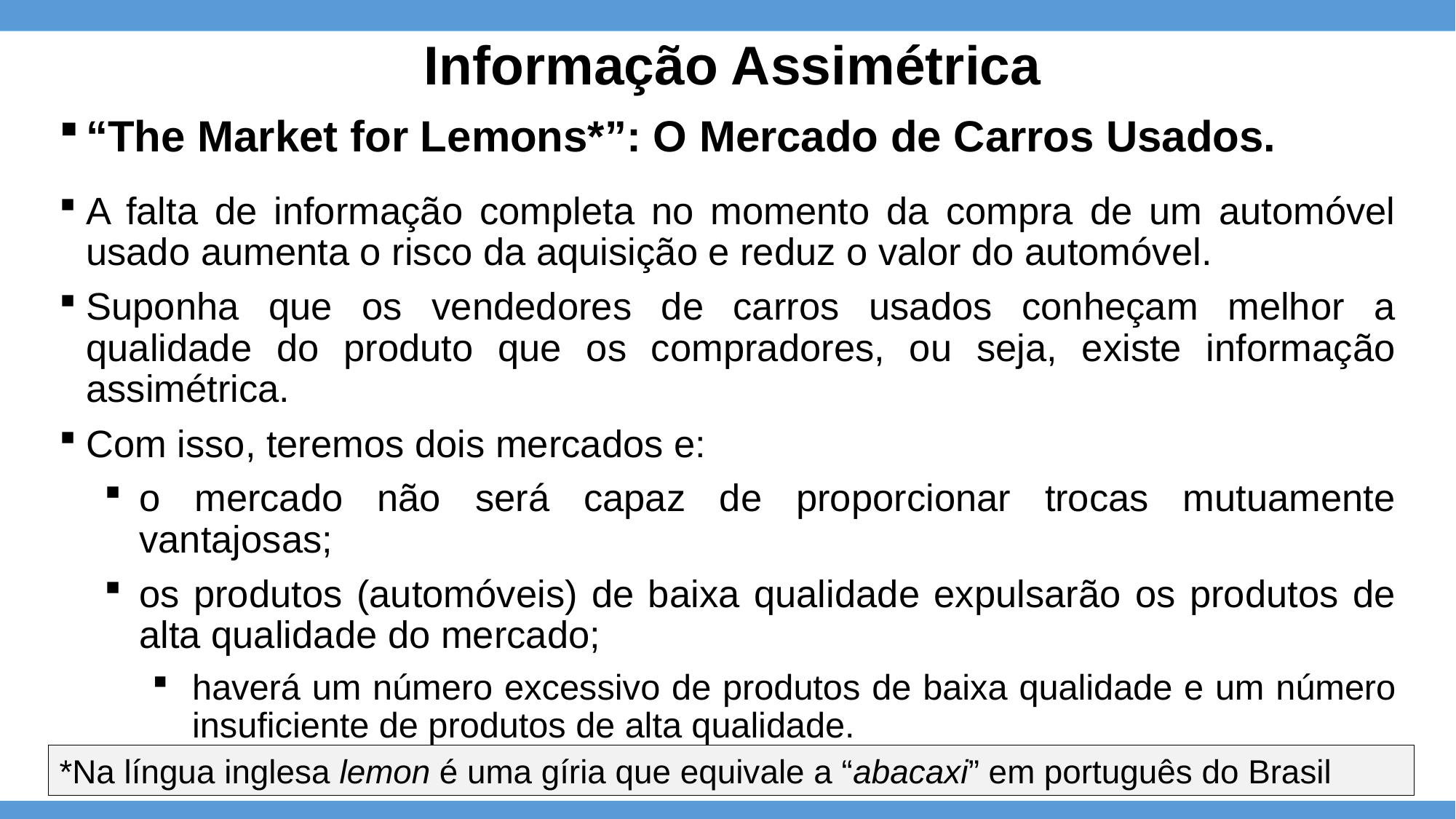

# Informação Assimétrica
“The Market for Lemons*”: O Mercado de Carros Usados.

A falta de informação completa no momento da compra de um automóvel usado aumenta o risco da aquisição e reduz o valor do automóvel.
Suponha que os vendedores de carros usados conheçam melhor a qualidade do produto que os compradores, ou seja, existe informação assimétrica.
Com isso, teremos dois mercados e:
o mercado não será capaz de proporcionar trocas mutuamente vantajosas;
os produtos (automóveis) de baixa qualidade expulsarão os produtos de alta qualidade do mercado;
haverá um número excessivo de produtos de baixa qualidade e um número insuficiente de produtos de alta qualidade.

*Na língua inglesa lemon é uma gíria que equivale a “abacaxi” em português do Brasil